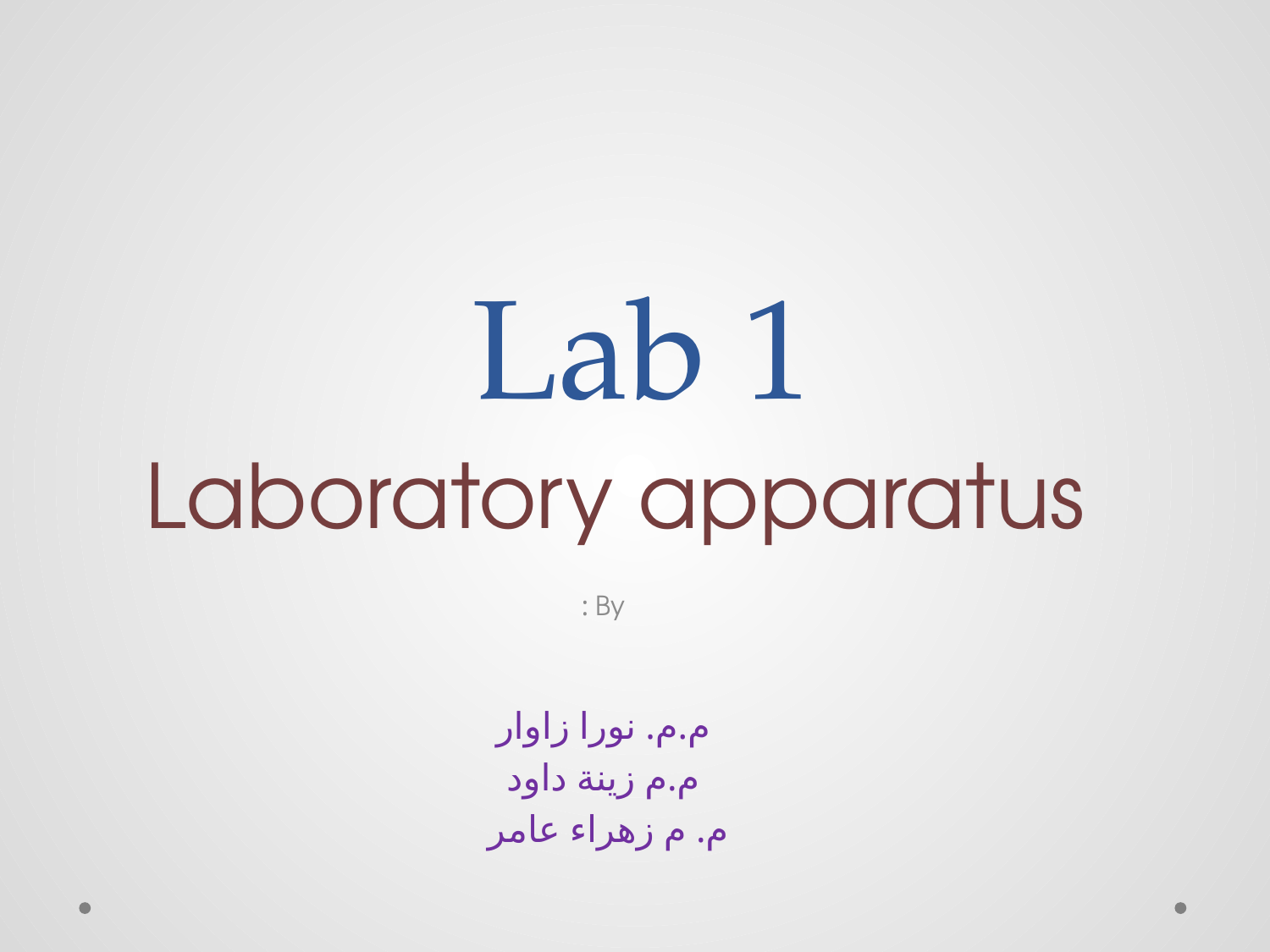

# Lab 1
Laboratory apparatus

By :

م.م. نورا زاوار
م.م زينة داود
م. م زهراء عامر